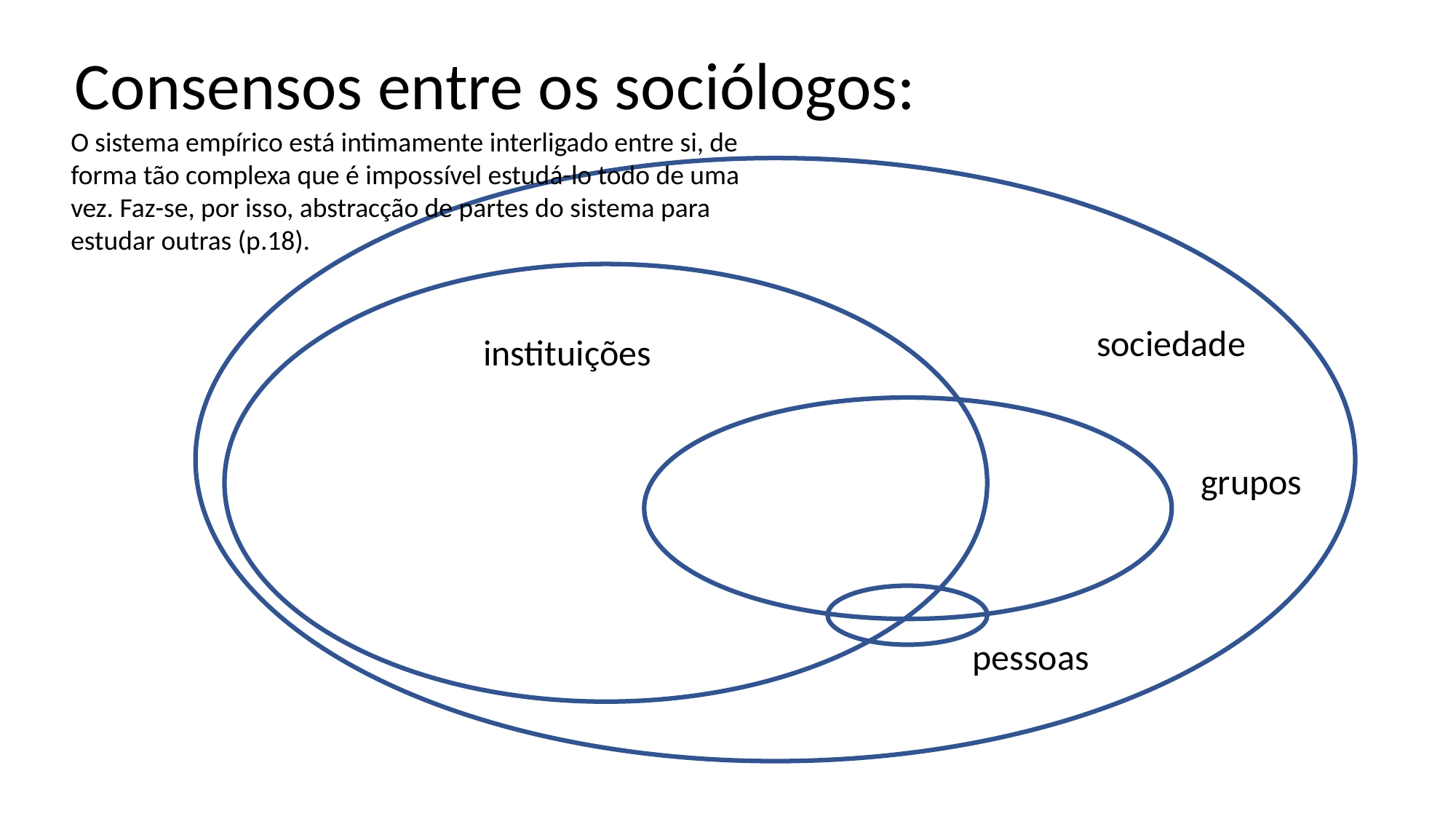

Consensos entre os sociólogos:
O sistema empírico está intimamente interligado entre si, de forma tão complexa que é impossível estudá-lo todo de uma vez. Faz-se, por isso, abstracção de partes do sistema para estudar outras (p.18).

sociedade
instituições

grupos

pessoas